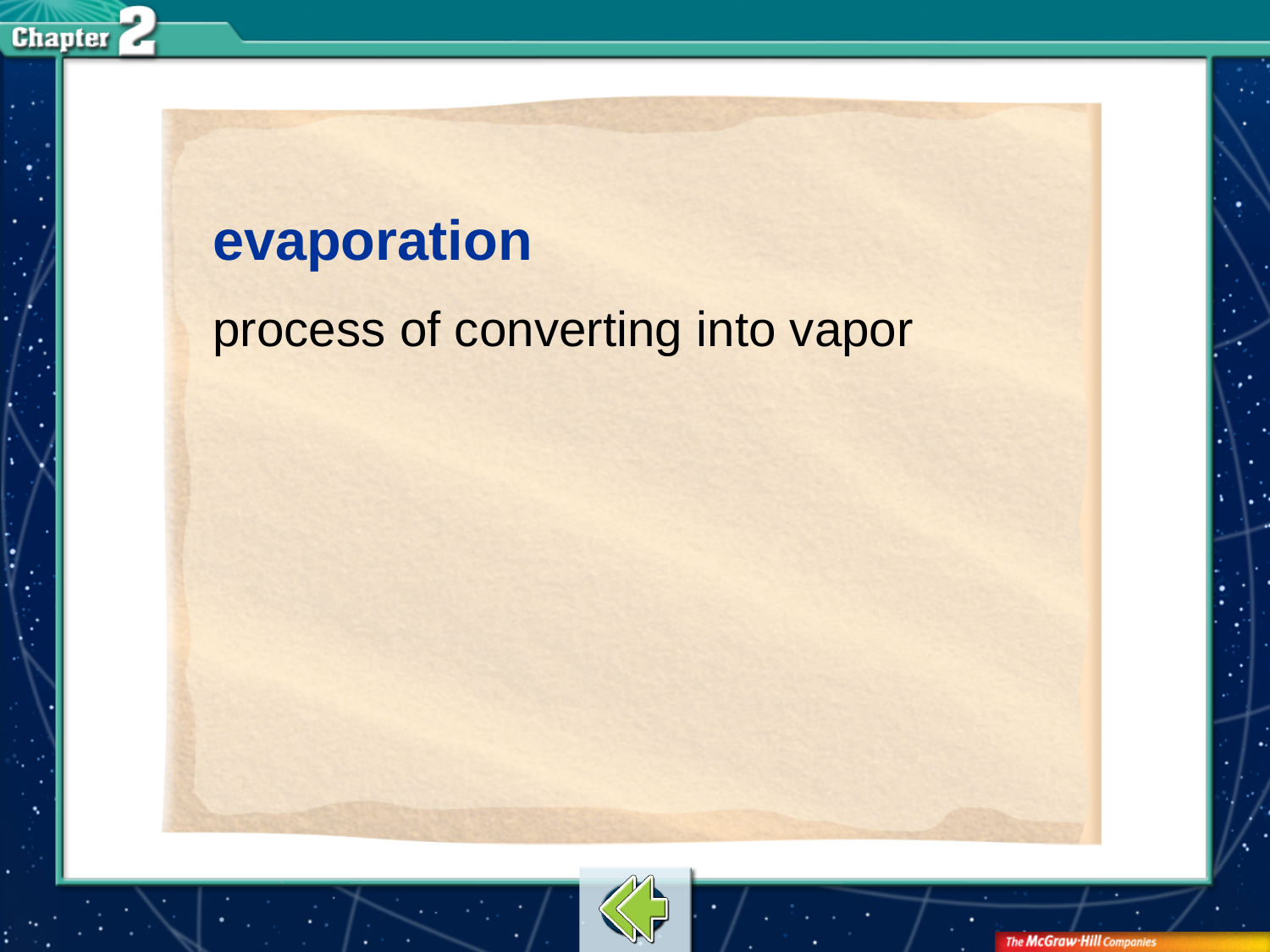

evaporation
process of converting into vapor
# Vocab23